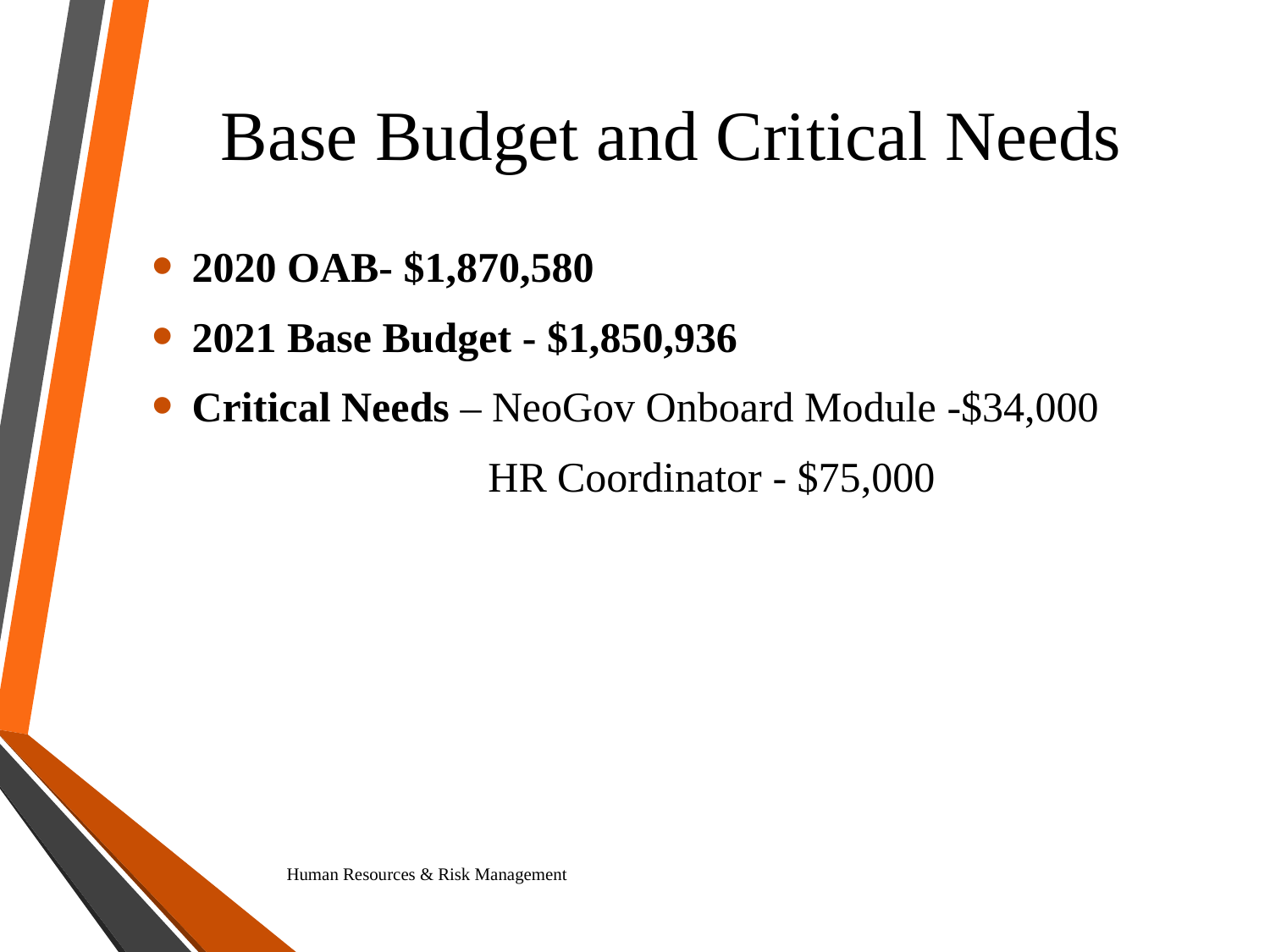

# Base Budget and Critical Needs
2020 OAB- $1,870,580
2021 Base Budget - $1,850,936
Critical Needs – NeoGov Onboard Module -$34,000
   HR Coordinator - $75,000

Human Resources & Risk Management
11